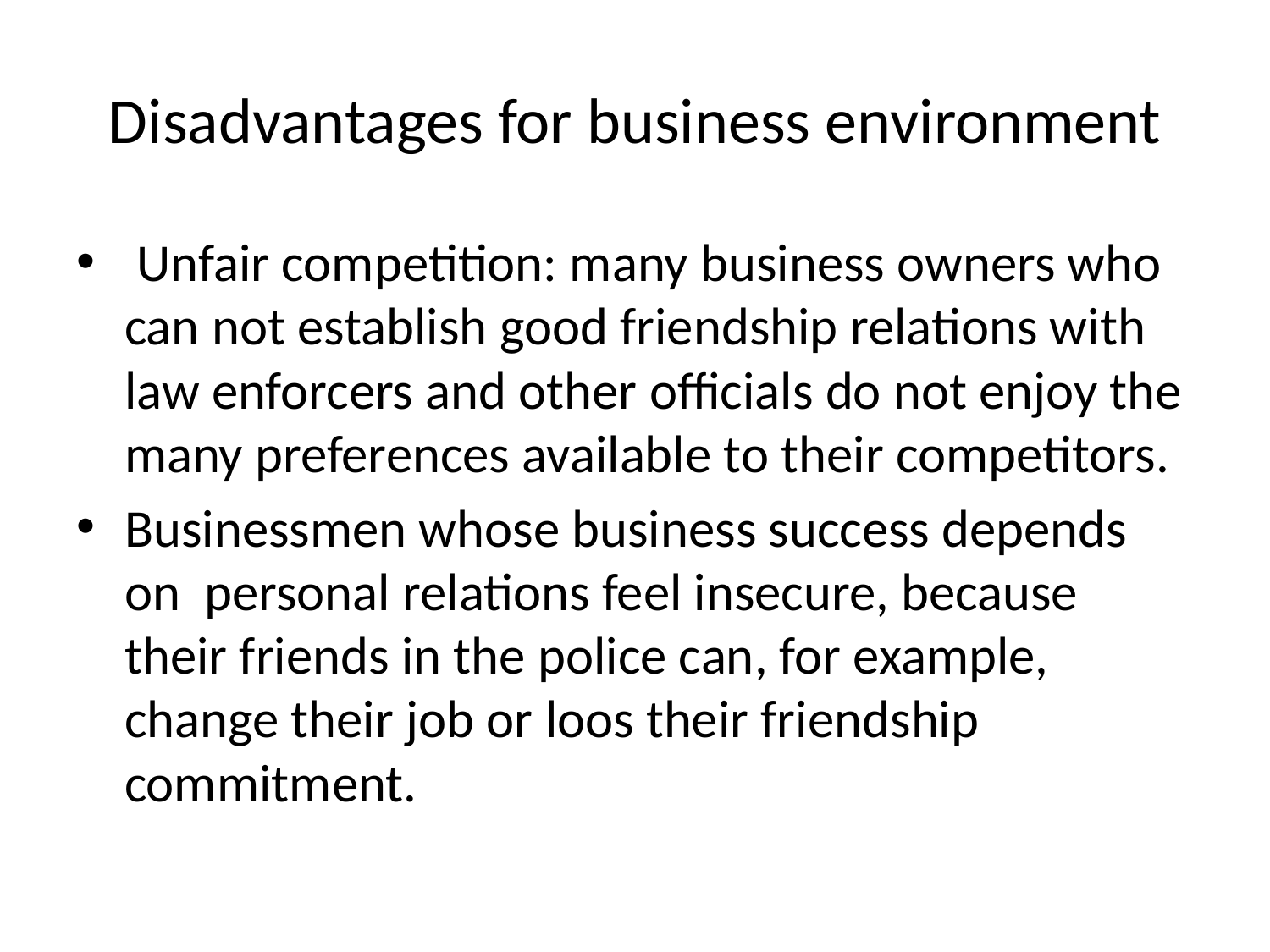

# Disadvantages for business environment
 Unfair competition: many business owners who can not establish good friendship relations with law enforcers and other officials do not enjoy the many preferences available to their competitors.
Businessmen whose business success depends on  personal relations feel insecure, because their friends in the police can, for example, change their job or loos their friendship commitment.